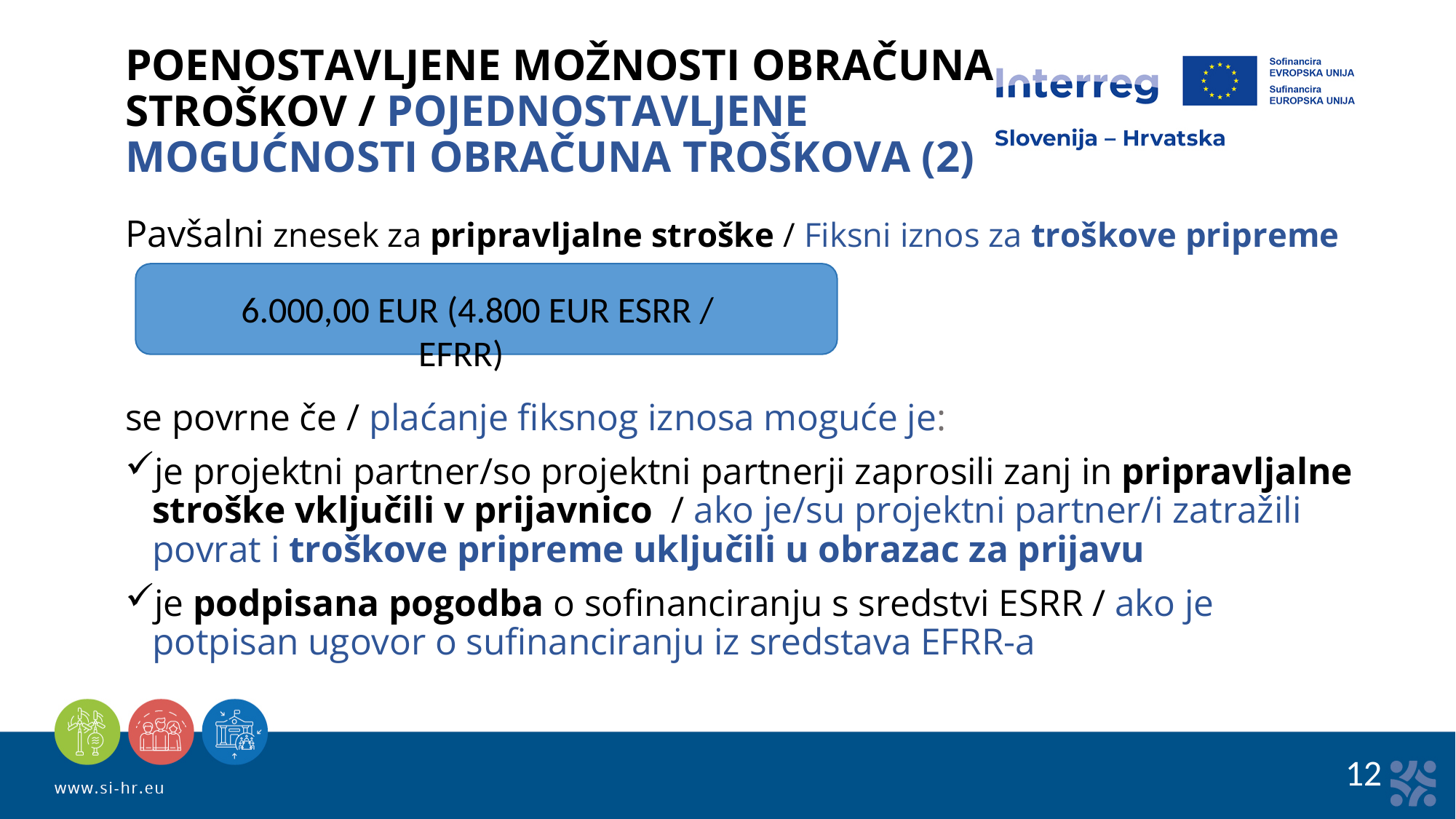

POENOSTAVLJENE MOŽNOSTI OBRAČUNA
STROŠKOV / POJEDNOSTAVLJENE
MOGUĆNOSTI OBRAČUNA TROŠKOVA (2)

Pavšalni znesek za pripravljalne stroške / Fiksni iznos za troškove pripreme

   6.000,00 EUR (4.800 EUR ESRR / EFRR)

se povrne če / plaćanje fiksnog iznosa moguće je:
je projektni partner/so projektni partnerji zaprosili zanj in pripravljalne stroške vključili v prijavnico  / ako je/su projektni partner/i zatražili povrat i troškove pripreme uključili u obrazac za prijavu
je podpisana pogodba o sofinanciranju s sredstvi ESRR / ako je potpisan ugovor o sufinanciranju iz sredstava EFRR-a